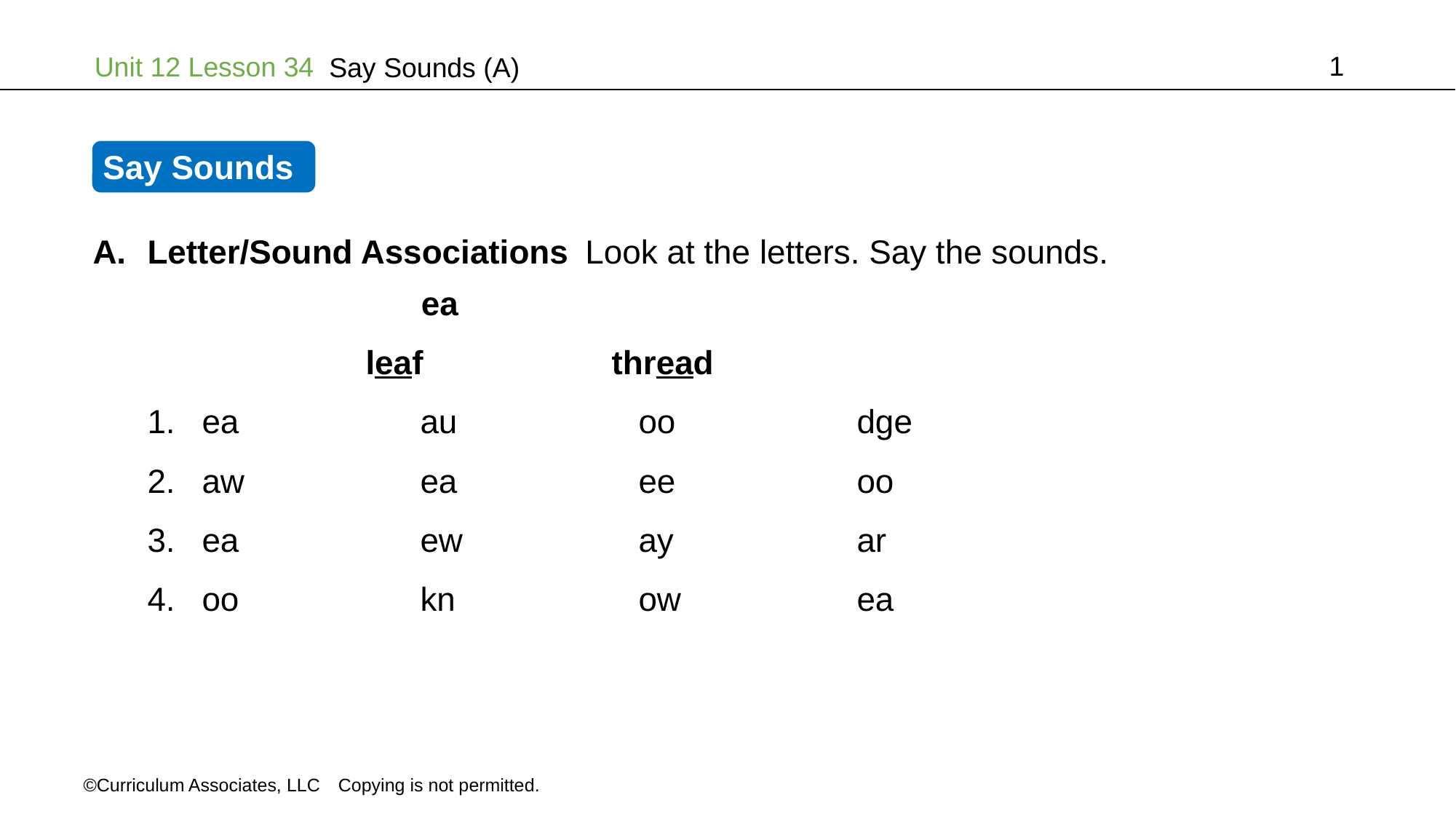

1
Say Sounds (A)
Say Sounds

Letter/Sound Associations Look at the letters. Say the sounds.
                 	      ea
		leaf 	 	   thread
ea		au		oo		dge
aw		ea		ee		oo
ea		ew		ay		ar
oo		kn		ow		ea